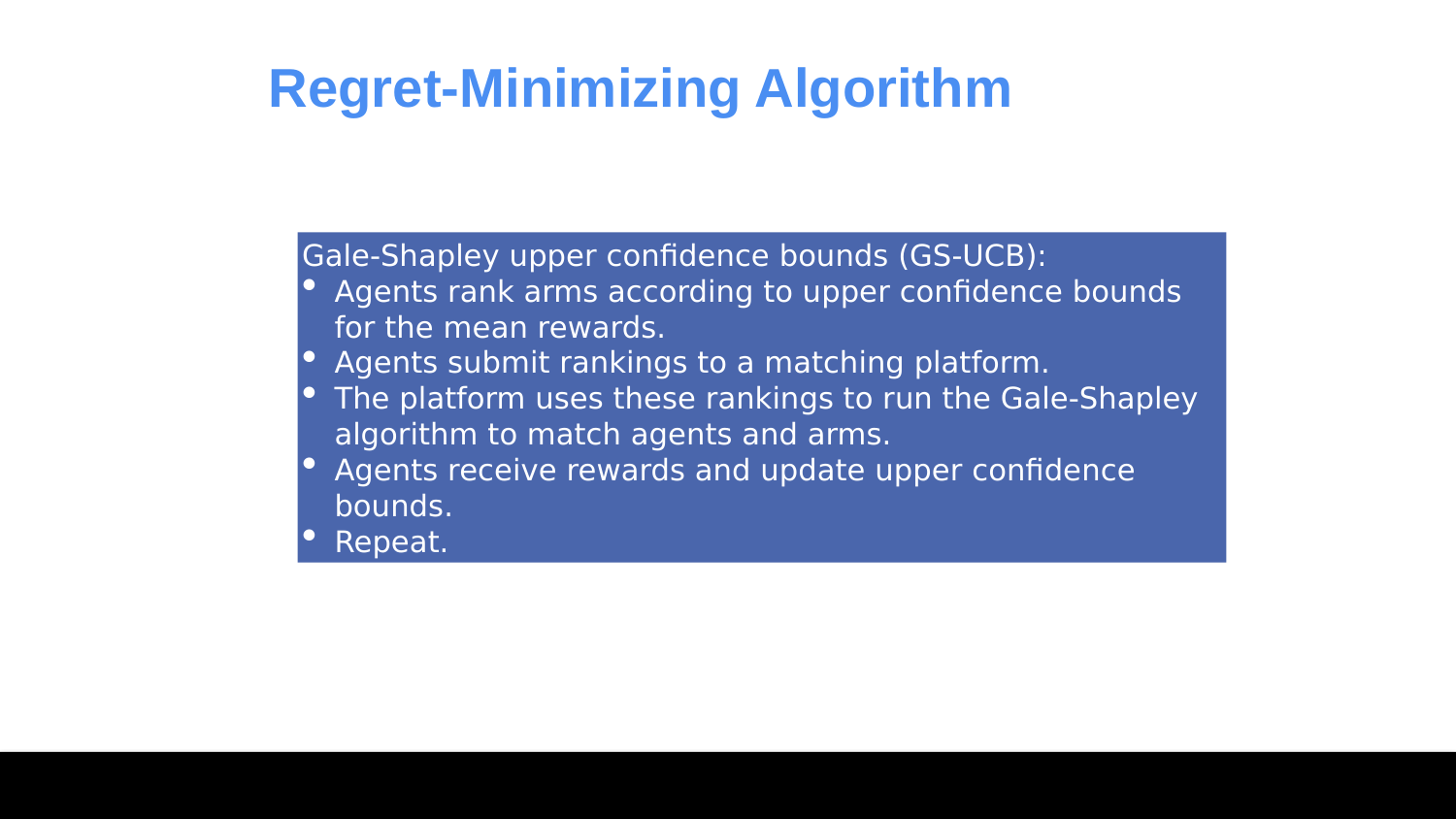

Regret-Minimizing Algorithm
Gale-Shapley upper confidence bounds (GS-UCB):
Agents rank arms according to upper confidence bounds for the mean rewards.
Agents submit rankings to a matching platform.
The platform uses these rankings to run the Gale-Shapley algorithm to match agents and arms.
Agents receive rewards and update upper confidence bounds.
Repeat.